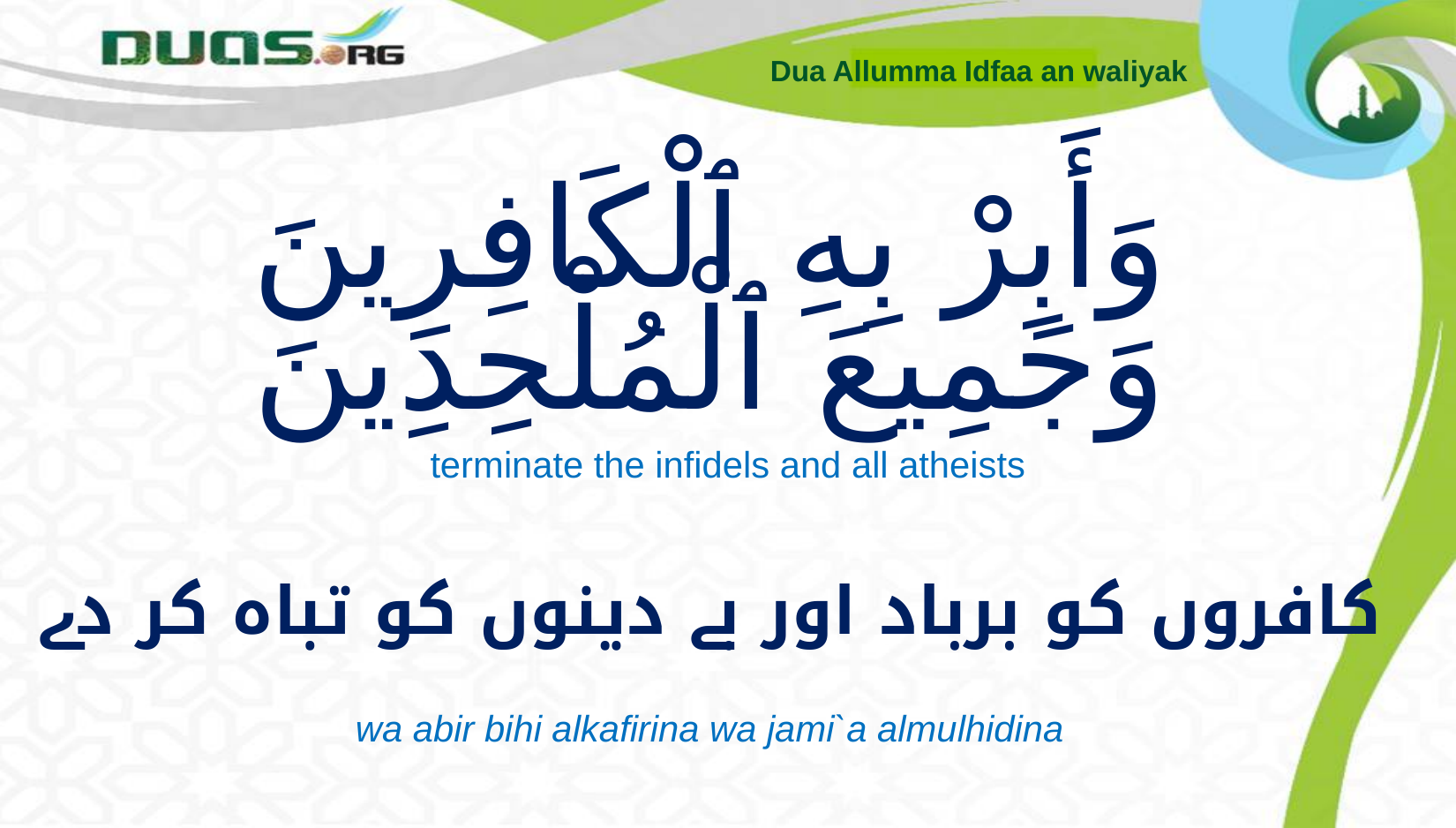

Dua Allumma Idfaa an waliyak
# وَأَبِرْ بِهِ ٱلْكَافِرِينَ وَجَمِيعَ ٱلْمُلْحِدِينَ
terminate the infidels and all atheists
کافروں کو برباد اور بے دینوں کو تباہ کر دے
wa abir bihi alkafirina wa jami`a almulhidina